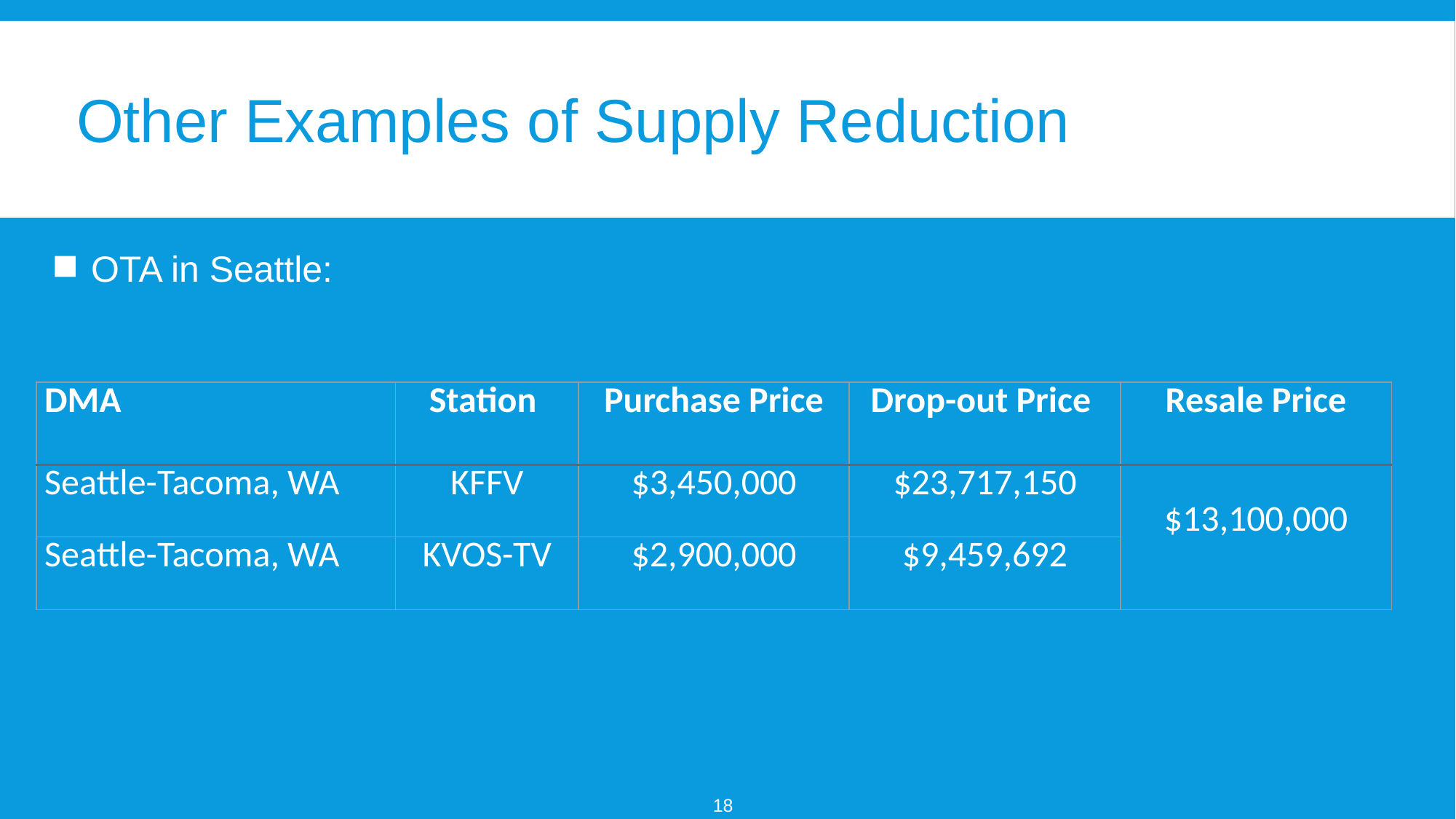

# Other Examples of Supply Reduction
OTA in Seattle:

| DMA | Station | Purchase Price | Drop-out Price | Resale Price |
| --- | --- | --- | --- | --- |
| Seattle-Tacoma, WA | KFFV | $3,450,000 | $23,717,150 | $13,100,000 |
| Seattle-Tacoma, WA | KVOS-TV | $2,900,000 | $9,459,692 |  |
18